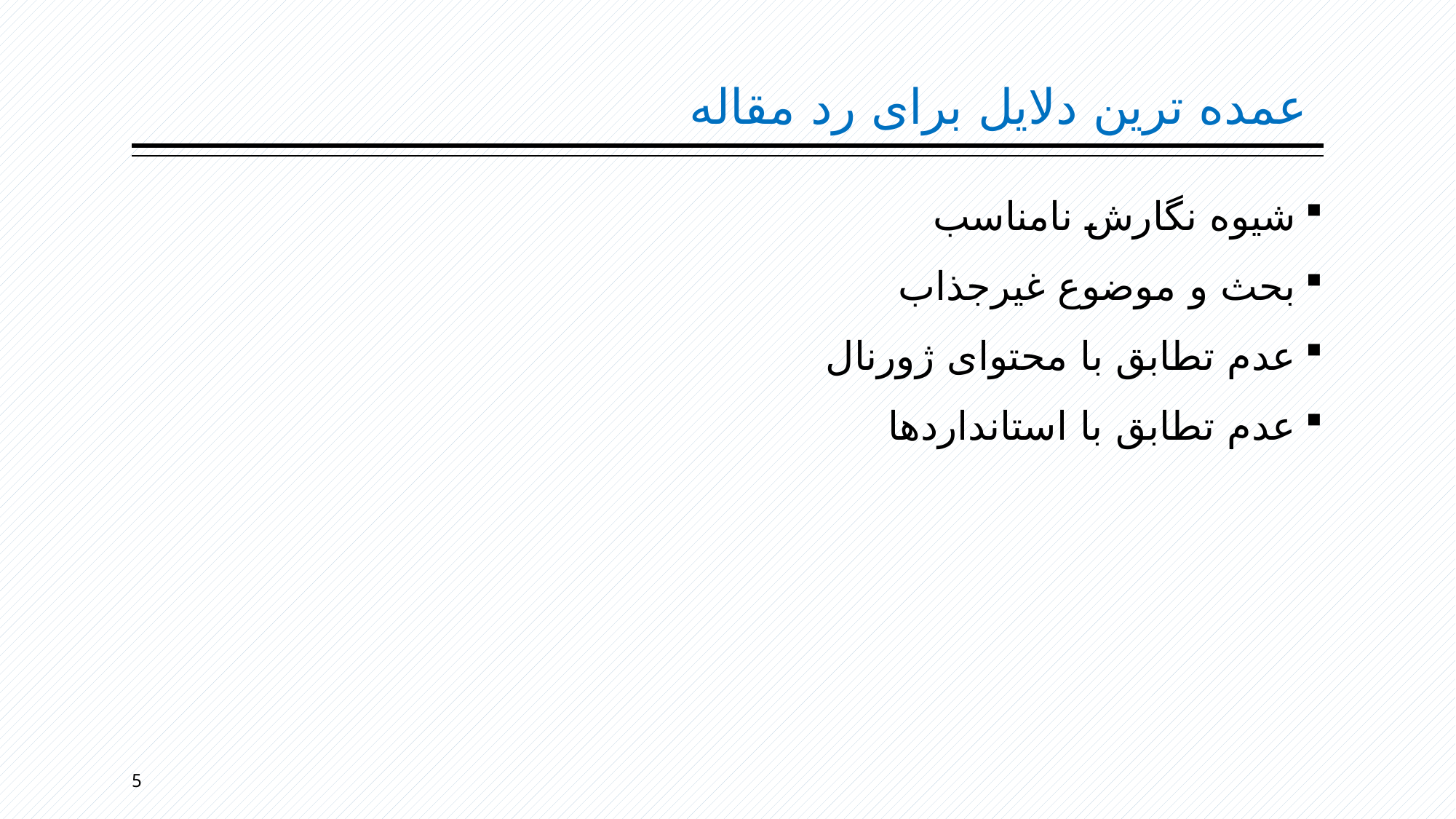

# عمده ترین دلایل برای رد مقاله
شیوه نگارش نامناسب
بحث و موضوع غیرجذاب
عدم تطابق با محتوای ژورنال
عدم تطابق با استانداردها
5